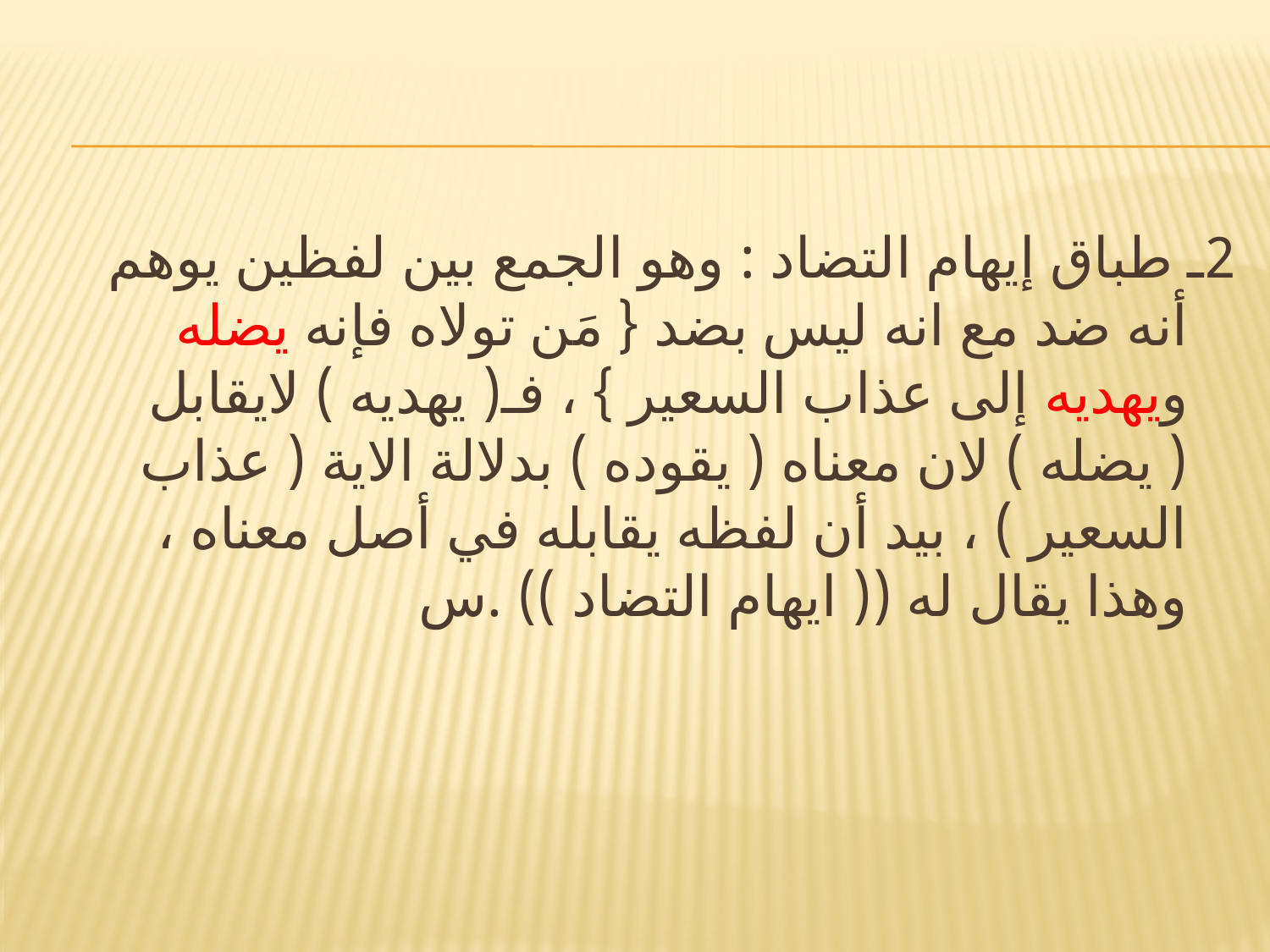

#
2ـ طباق إيهام التضاد : وهو الجمع بين لفظين يوهم أنه ضد مع انه ليس بضد { مَن تولاه فإنه يضله ويهديه إلى عذاب السعير } ، فـ( يهديه ) لايقابل ( يضله ) لان معناه ( يقوده ) بدلالة الاية ( عذاب السعير ) ، بيد أن لفظه يقابله في أصل معناه ، وهذا يقال له (( ايهام التضاد )) .س